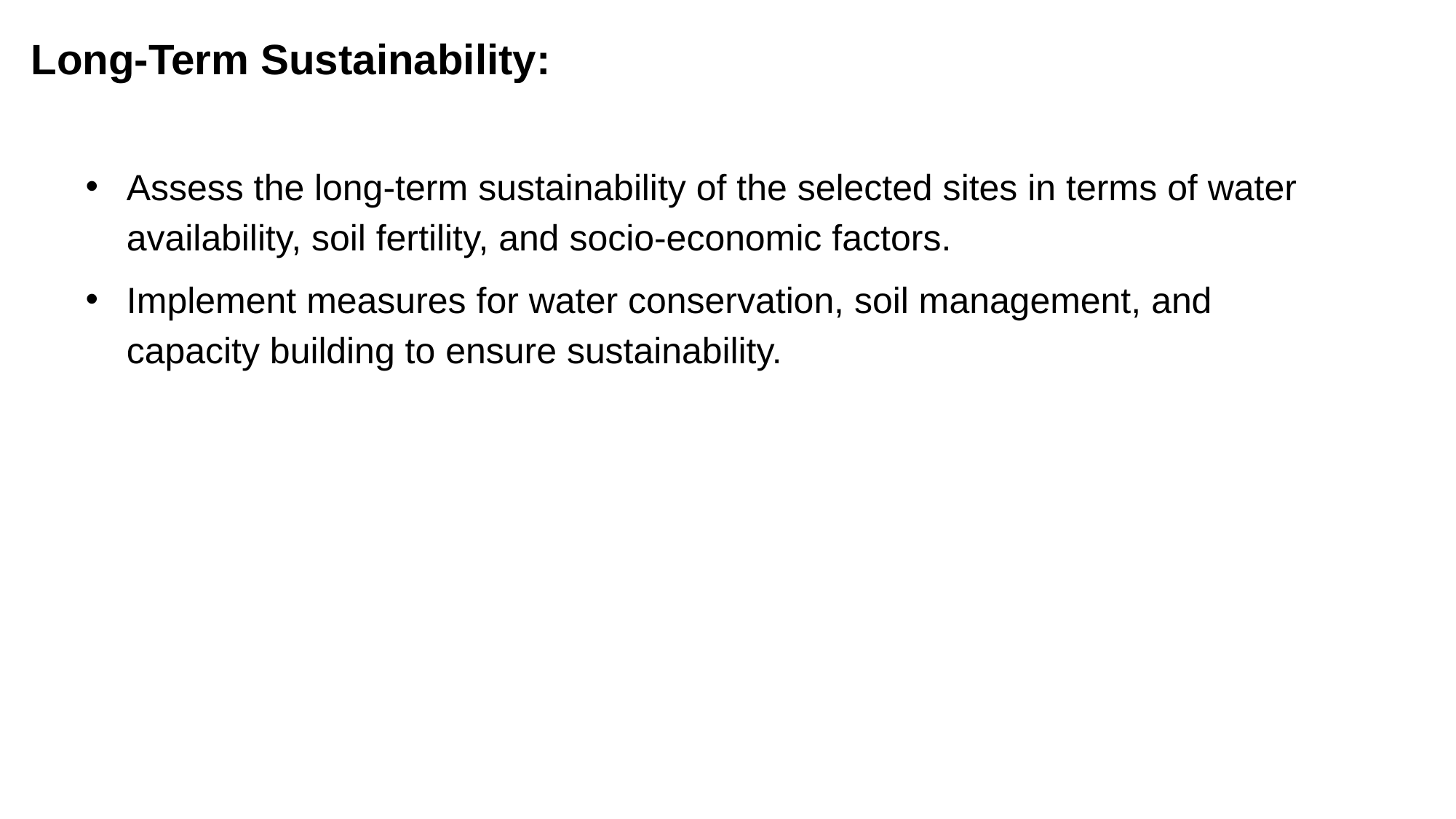

Long-Term Sustainability:

Assess the long-term sustainability of the selected sites in terms of water availability, soil fertility, and socio-economic factors.
Implement measures for water conservation, soil management, and capacity building to ensure sustainability.